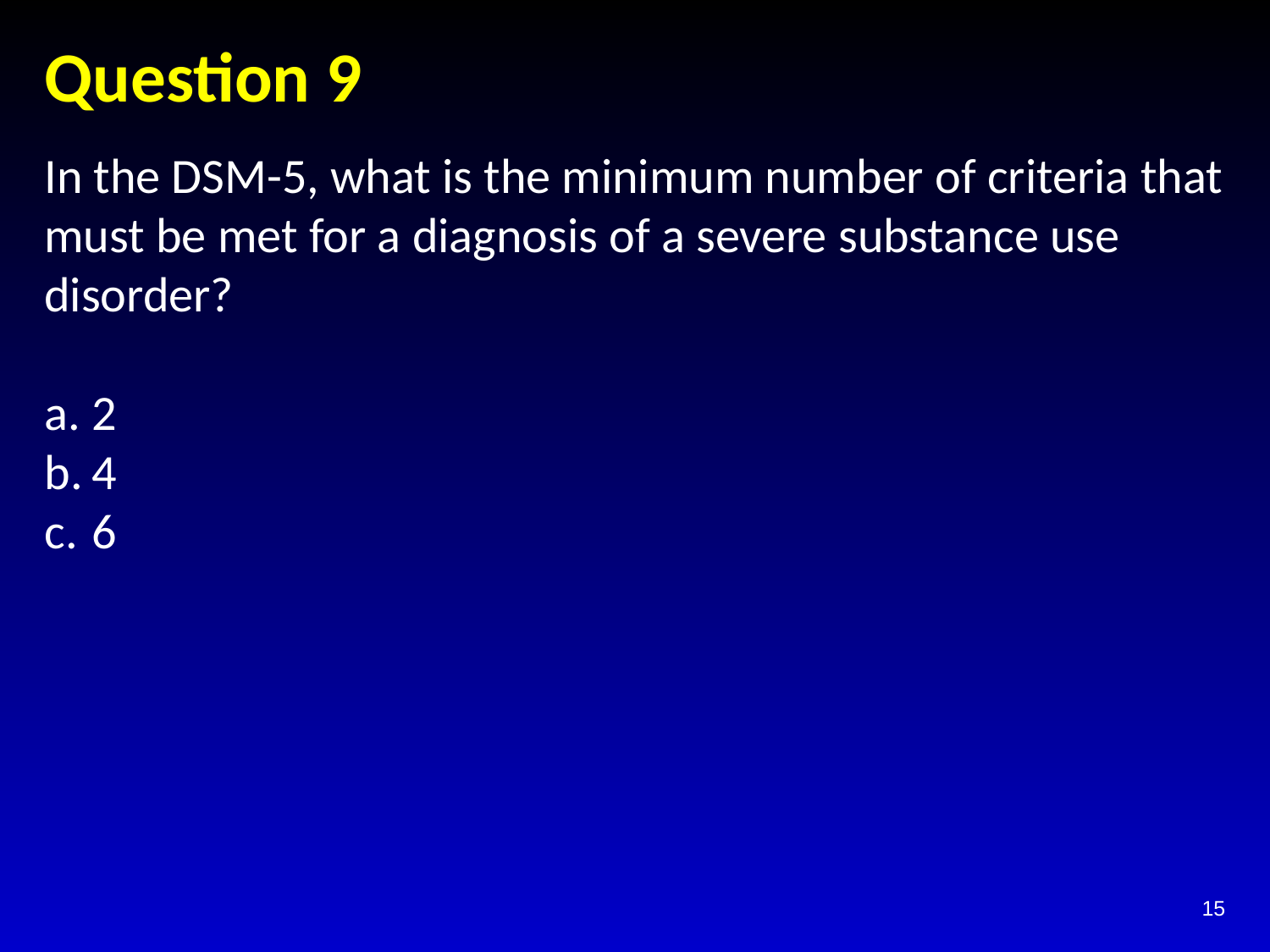

# Question 9
In the DSM-5, what is the minimum number of criteria that must be met for a diagnosis of a severe substance use disorder?

2
4
6

15